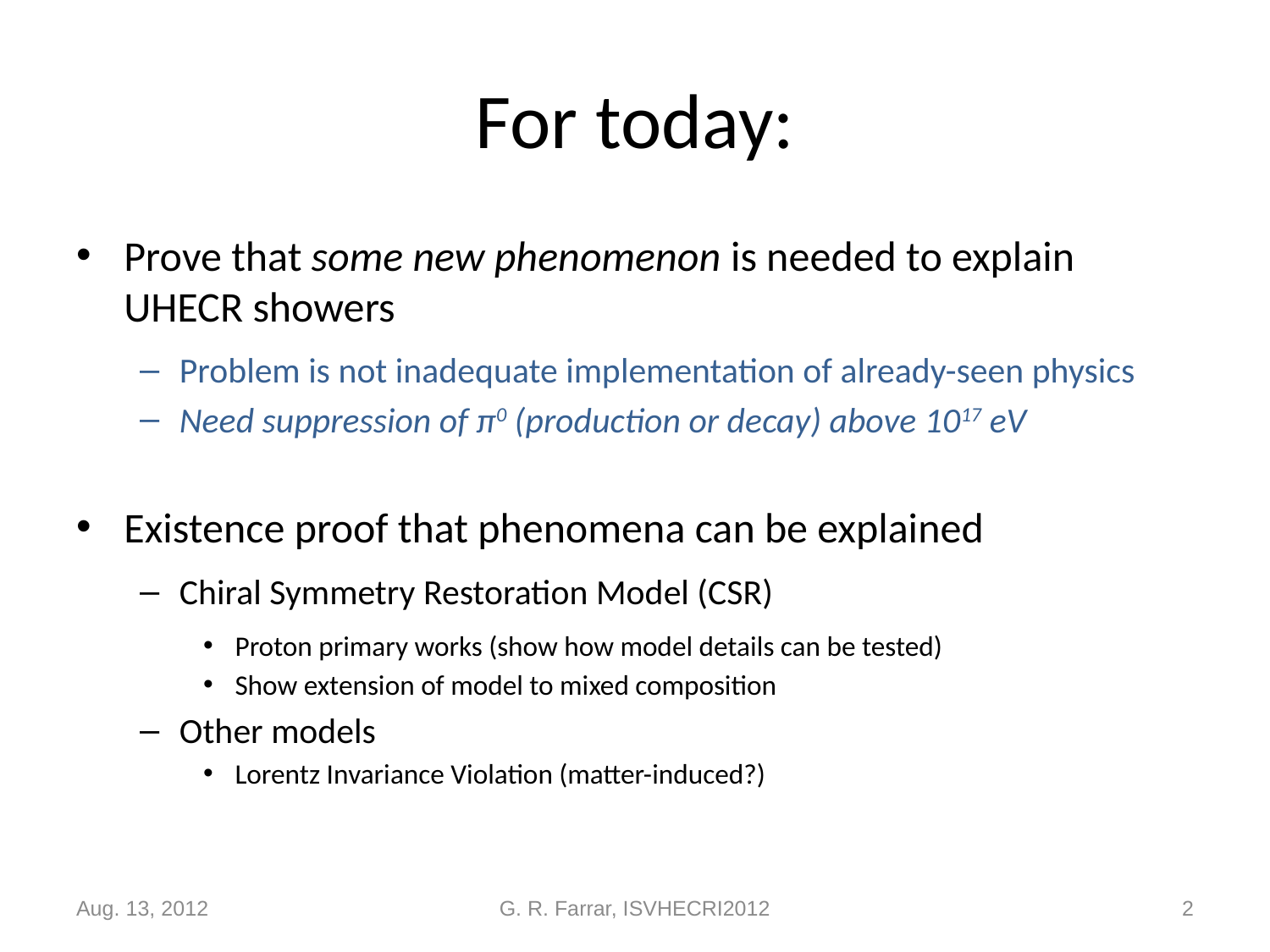

# For today:
Prove that some new phenomenon is needed to explain UHECR showers
Problem is not inadequate implementation of already-seen physics
Need suppression of π0 (production or decay) above 1017 eV
Existence proof that phenomena can be explained
Chiral Symmetry Restoration Model (CSR)
Proton primary works (show how model details can be tested)
Show extension of model to mixed composition
Other models
Lorentz Invariance Violation (matter-induced?)

Aug. 13, 2012
G. R. Farrar, ISVHECRI2012
2